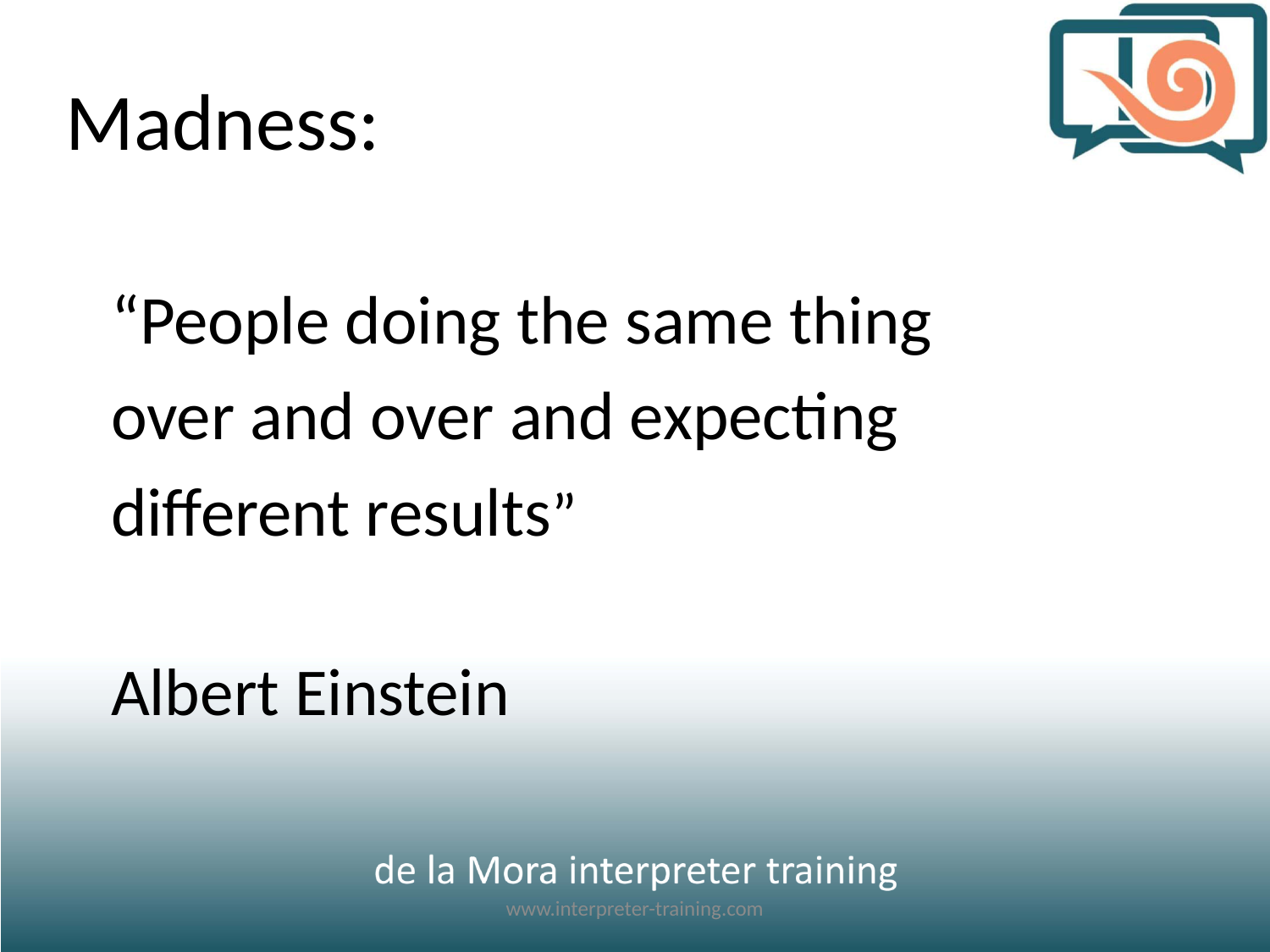

Madness:

	“People doing the same thing
	over and over and expecting
	different results”

						Albert Einstein

www.interpreter-training.com